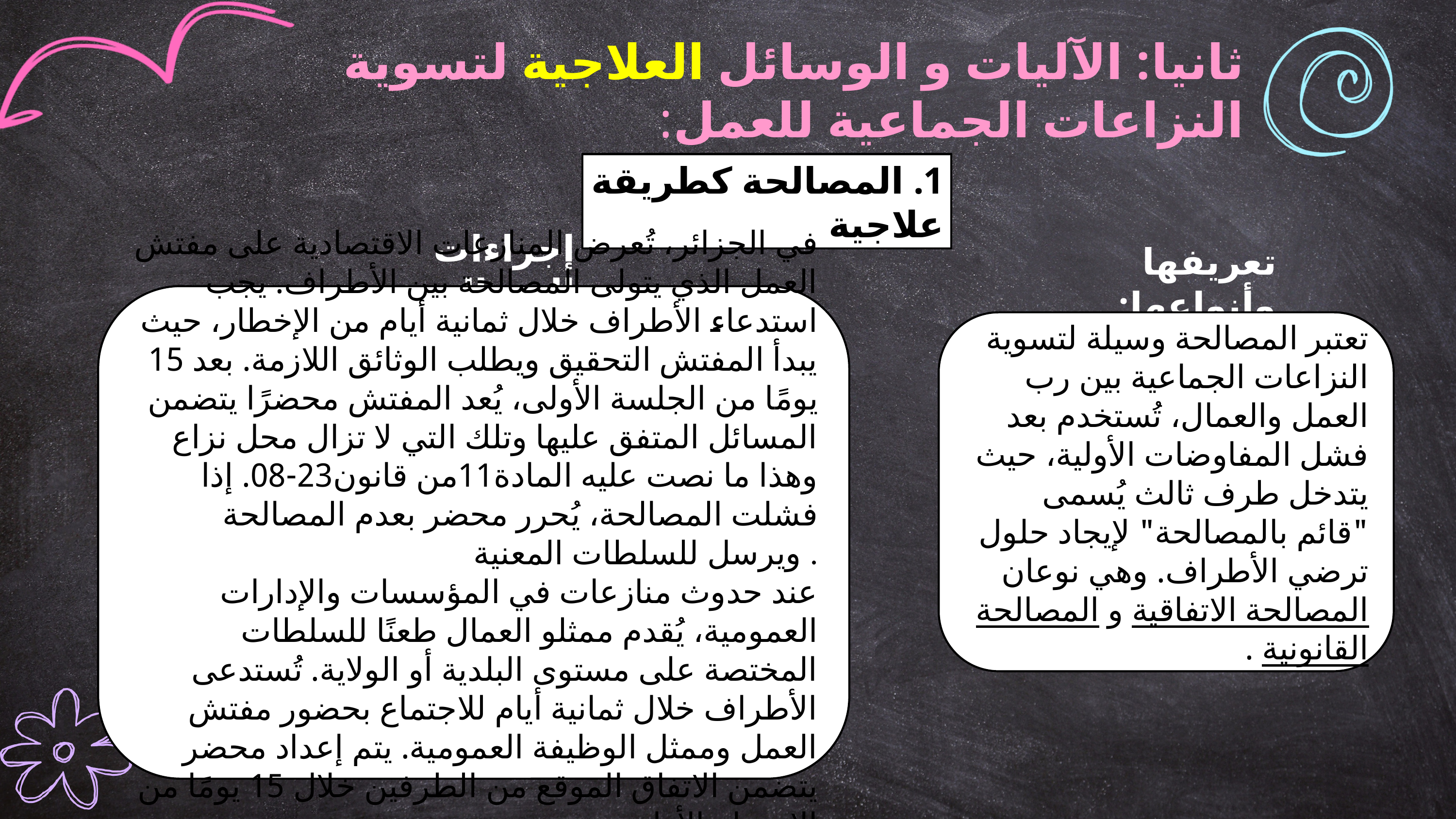

ثانيا: الآليات و الوسائل العلاجية لتسوية النزاعات الجماعية للعمل:

1. المصالحة كطريقة علاجية
إجراءات المصالحة:
تعريفها وأنواعها:
في الجزائر، تُعرض المنازعات الاقتصادية على مفتش العمل الذي يتولى المصالحة بين الأطراف. يجب استدعاء الأطراف خلال ثمانية أيام من الإخطار، حيث يبدأ المفتش التحقيق ويطلب الوثائق اللازمة. بعد 15 يومًا من الجلسة الأولى، يُعد المفتش محضرًا يتضمن المسائل المتفق عليها وتلك التي لا تزال محل نزاع وهذا ما نصت عليه المادة11من قانون23-08. إذا فشلت المصالحة، يُحرر محضر بعدم المصالحة ويرسل للسلطات المعنية .
عند حدوث منازعات في المؤسسات والإدارات العمومية، يُقدم ممثلو العمال طعنًا للسلطات المختصة على مستوى البلدية أو الولاية. تُستدعى الأطراف خلال ثمانية أيام للاجتماع بحضور مفتش العمل وممثل الوظيفة العمومية. يتم إعداد محضر يتضمن الاتفاق الموقع من الطرفين خلال 15 يومًا من الاجتماع الأول.
تعتبر المصالحة وسيلة لتسوية النزاعات الجماعية بين رب العمل والعمال، تُستخدم بعد فشل المفاوضات الأولية، حيث يتدخل طرف ثالث يُسمى "قائم بالمصالحة" لإيجاد حلول ترضي الأطراف. وهي نوعان المصالحة الاتفاقية و المصالحة القانونية .